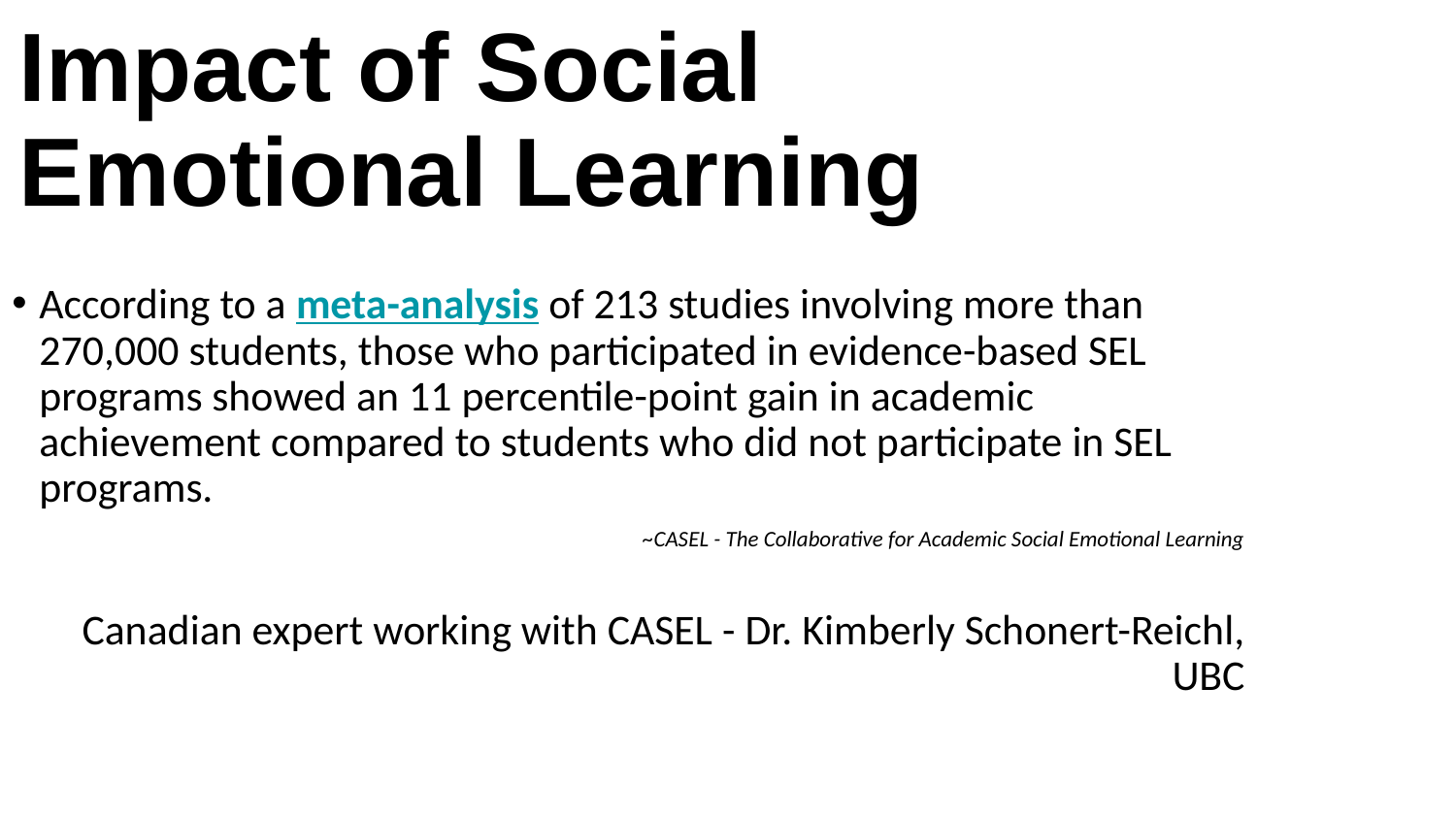

Impact of Social Emotional Learning
According to a meta-analysis of 213 studies involving more than 270,000 students, those who participated in evidence-based SEL programs showed an 11 percentile-point gain in academic achievement compared to students who did not participate in SEL programs.
~CASEL - The Collaborative for Academic Social Emotional Learning

Canadian expert working with CASEL - Dr. Kimberly Schonert-Reichl, UBC